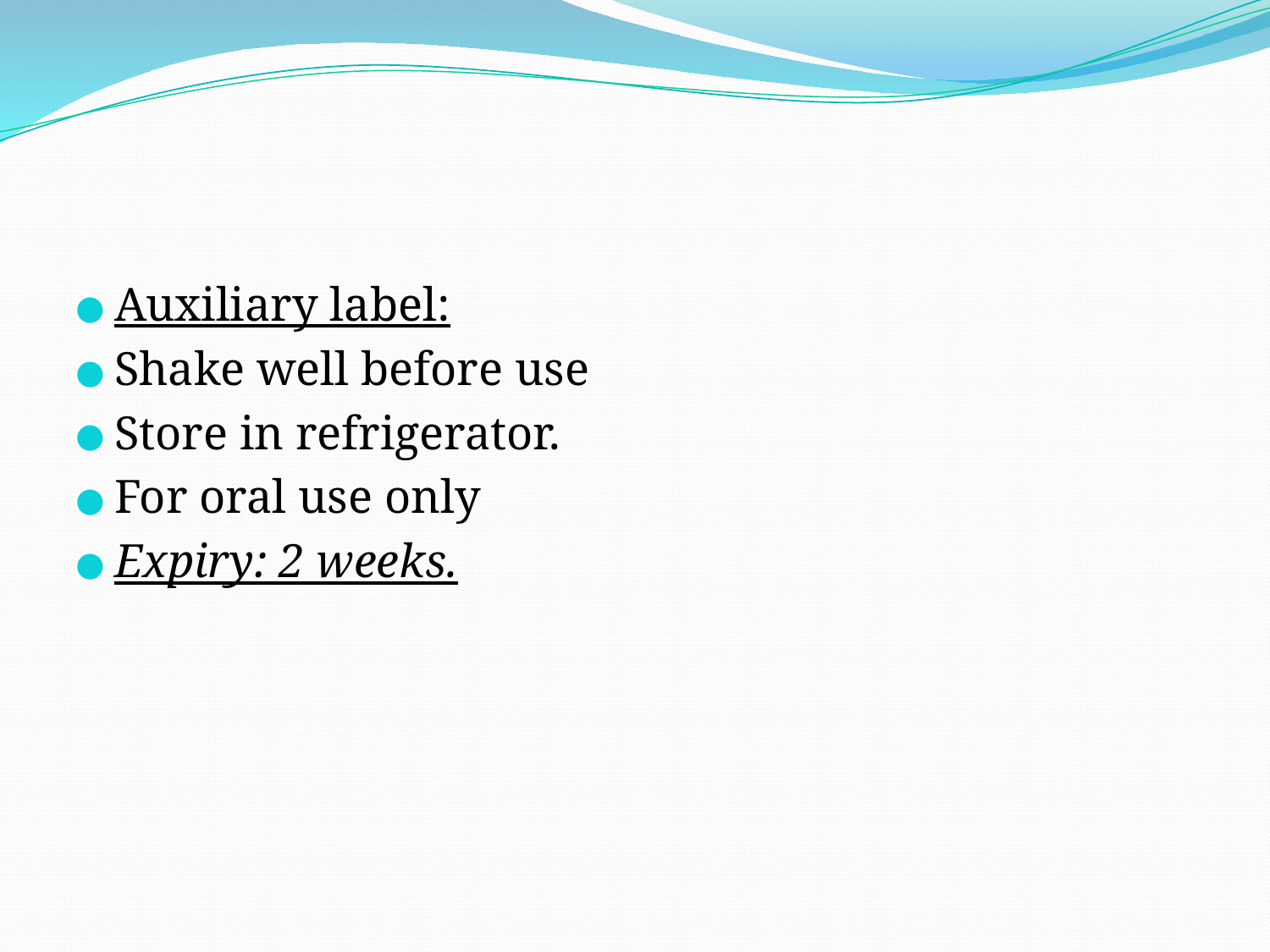

#
Auxiliary label:
Shake well before use
Store in refrigerator.
For oral use only
Expiry: 2 weeks.